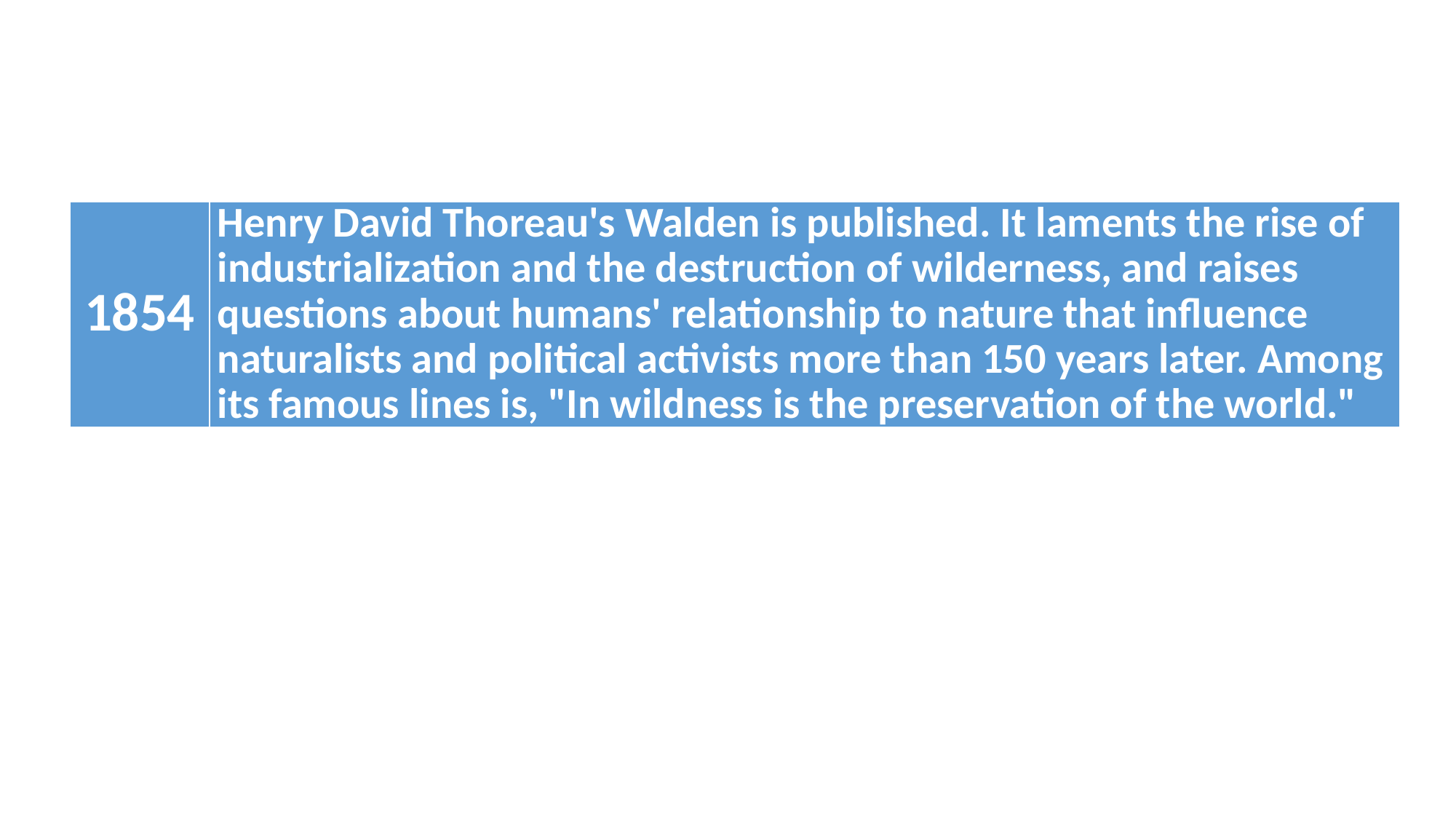

#
| 1854 | Henry David Thoreau's Walden is published. It laments the rise of industrialization and the destruction of wilderness, and raises questions about humans' relationship to nature that influence naturalists and political activists more than 150 years later. Among its famous lines is, "In wildness is the preservation of the world." |
| --- | --- |